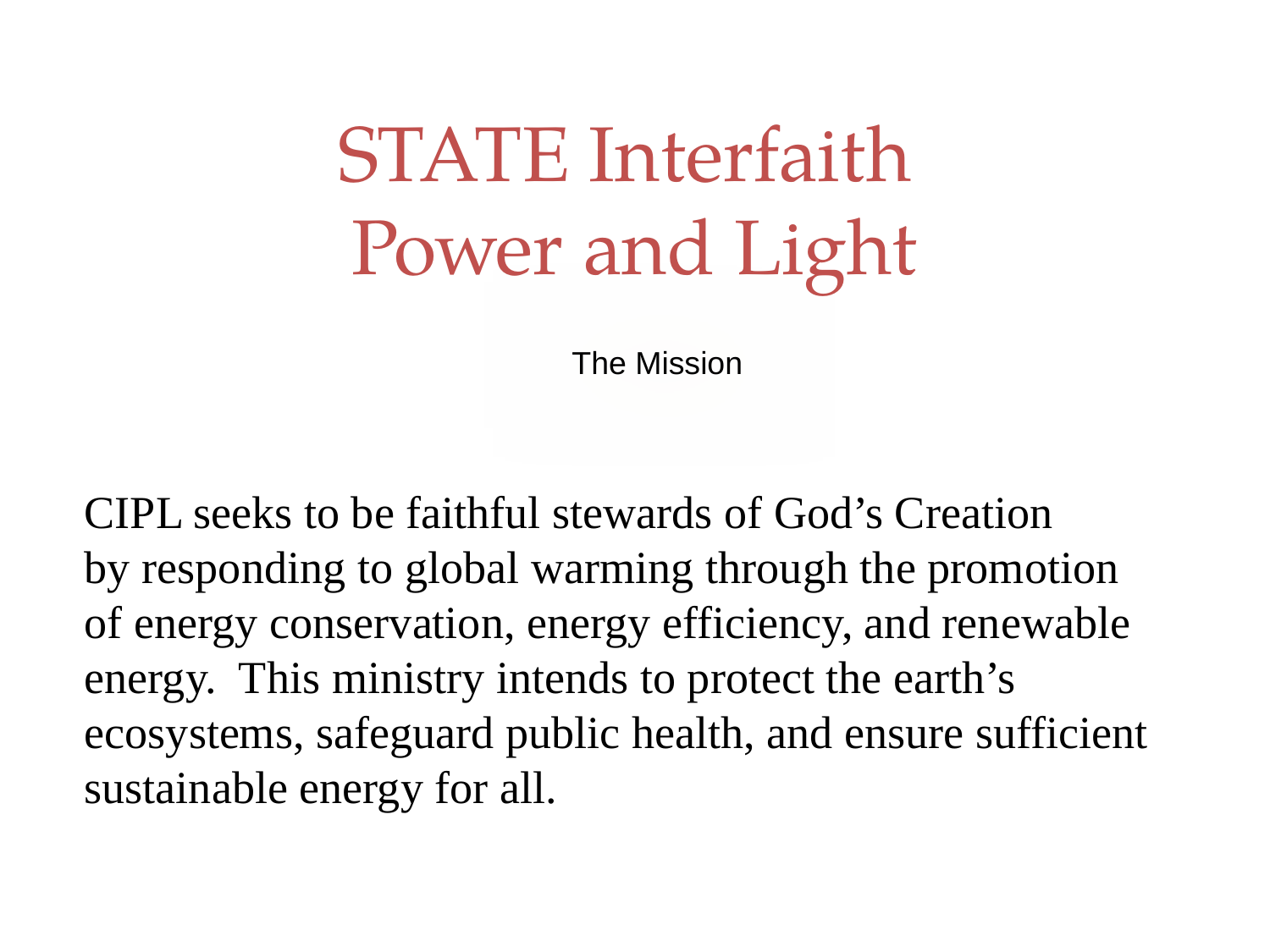

STATE Interfaith
Power and Light
     The Mission
CIPL seeks to be faithful stewards of God’s Creation
by responding to global warming through the promotion
of energy conservation, energy efficiency, and renewable
energy.  This ministry intends to protect the earth’s
ecosystems, safeguard public health, and ensure sufficient
sustainable energy for all.